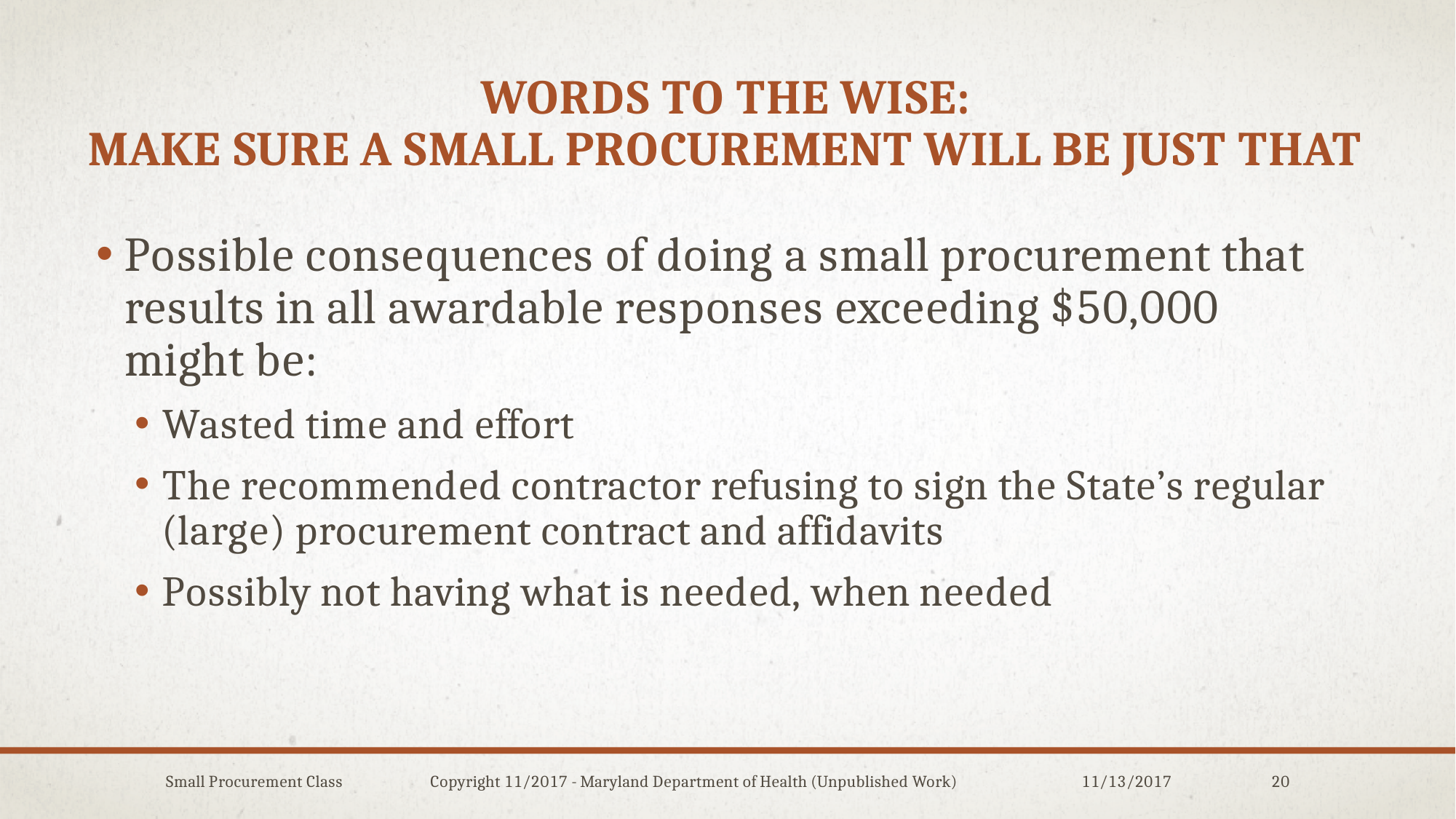

# Words to the wise: Make sure a small procurement will be just that
Possible consequences of doing a small procurement that results in all awardable responses exceeding $50,000 might be:
Wasted time and effort
The recommended contractor refusing to sign the State’s regular (large) procurement contract and affidavits
Possibly not having what is needed, when needed

Small Procurement Class                        Copyright 11/2017 - Maryland Department of Health (Unpublished Work)
11/13/2017
20